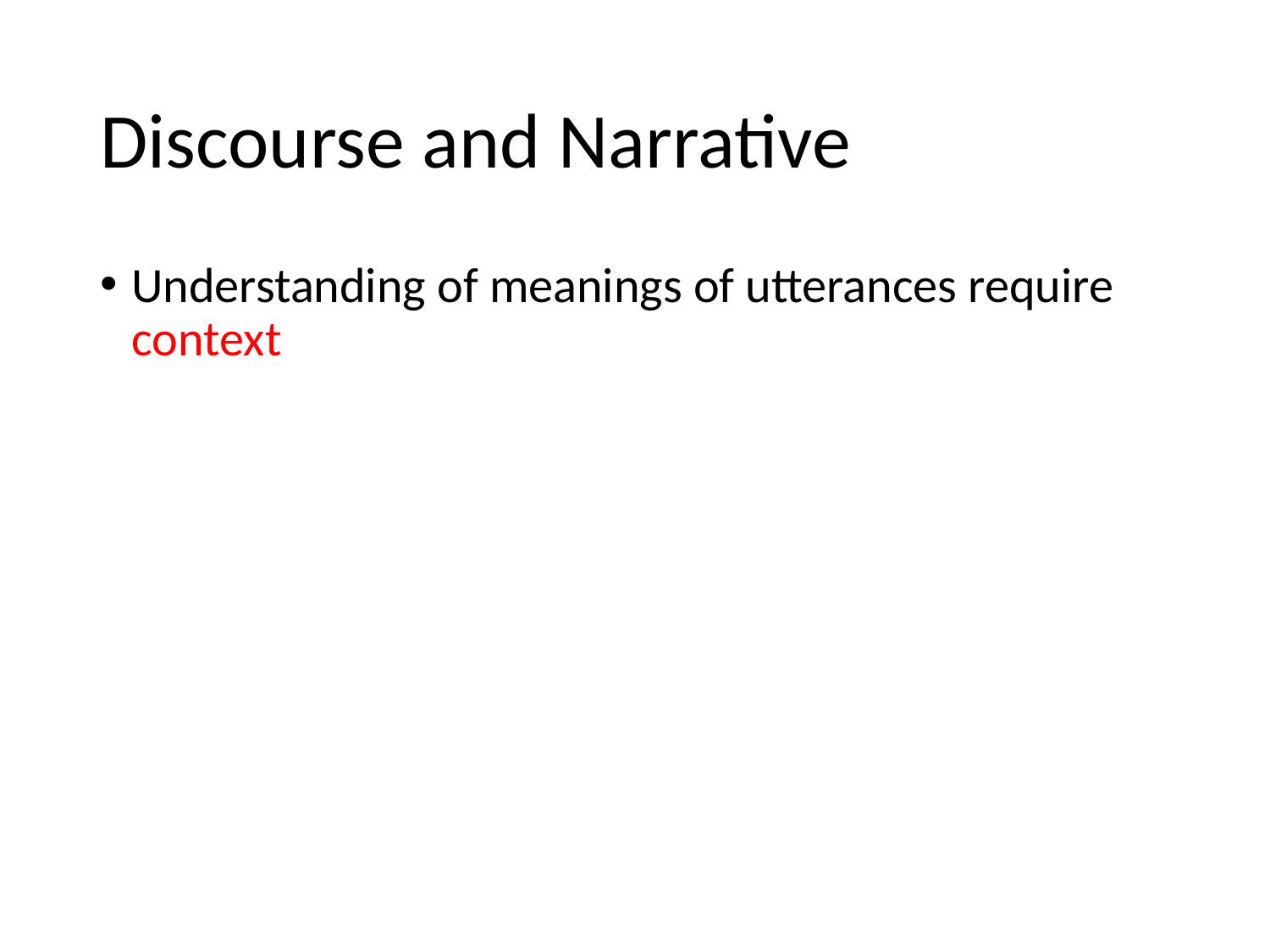

# Discourse and Narrative
Understanding of meanings of utterances require context